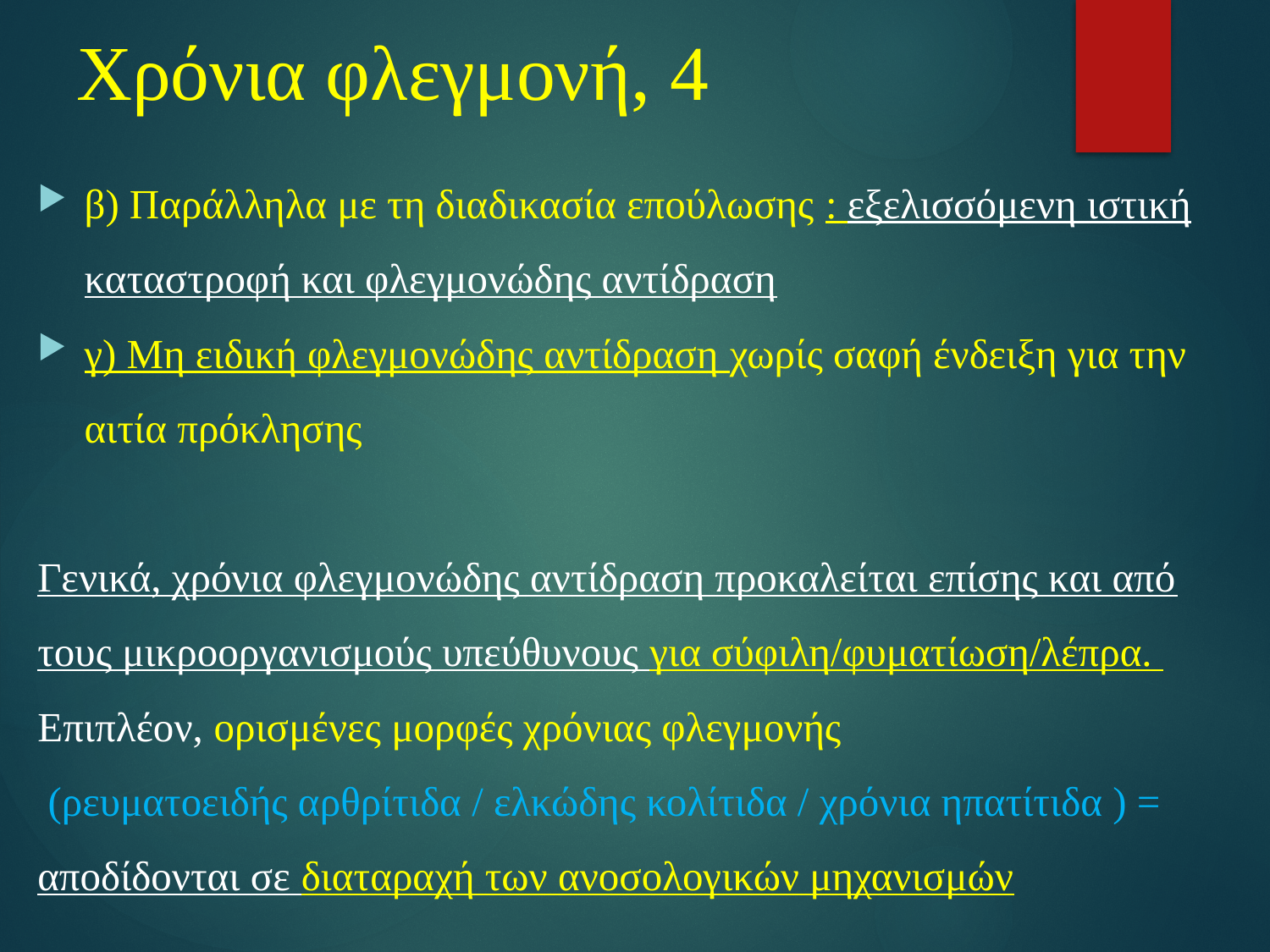

# Χρόνια φλεγμονή, 4
β) Παράλληλα με τη διαδικασία επούλωσης : εξελισσόμενη ιστική καταστροφή και φλεγμονώδης αντίδραση
γ) Μη ειδική φλεγμονώδης αντίδραση χωρίς σαφή ένδειξη για την αιτία πρόκλησης

Γενικά, χρόνια φλεγμονώδης αντίδραση προκαλείται επίσης και από τους μικροοργανισμούς υπεύθυνους για σύφιλη/φυματίωση/λέπρα.
Επιπλέον, ορισμένες μορφές χρόνιας φλεγμονής
 (ρευματοειδής αρθρίτιδα / ελκώδης κολίτιδα / χρόνια ηπατίτιδα ) = αποδίδονται σε διαταραχή των ανοσολογικών μηχανισμών